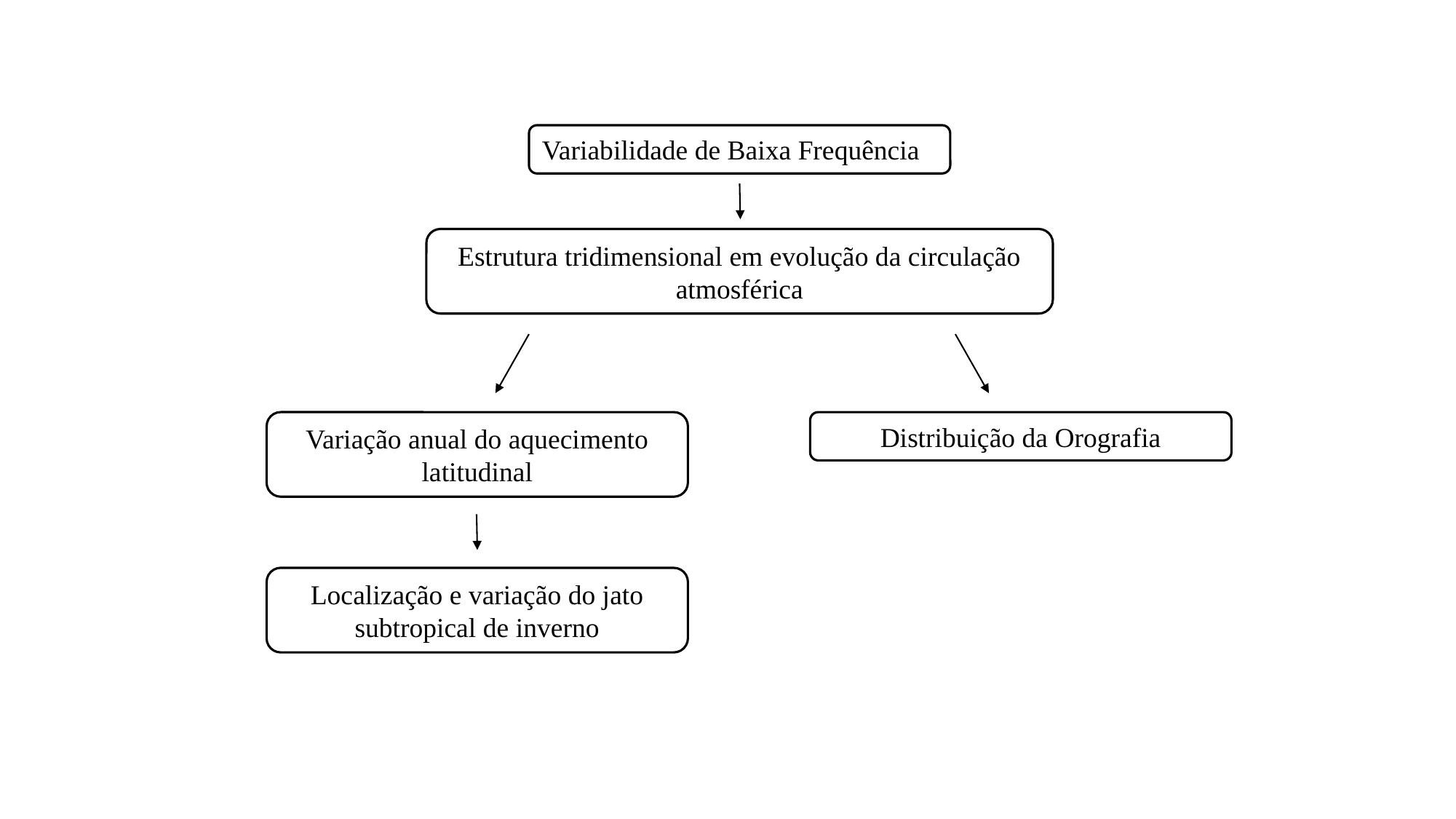

Variabilidade de Baixa Frequência
Estrutura tridimensional em evolução da circulação atmosférica
Distribuição da Orografia
Variação anual do aquecimento latitudinal
Localização e variação do jato subtropical de inverno